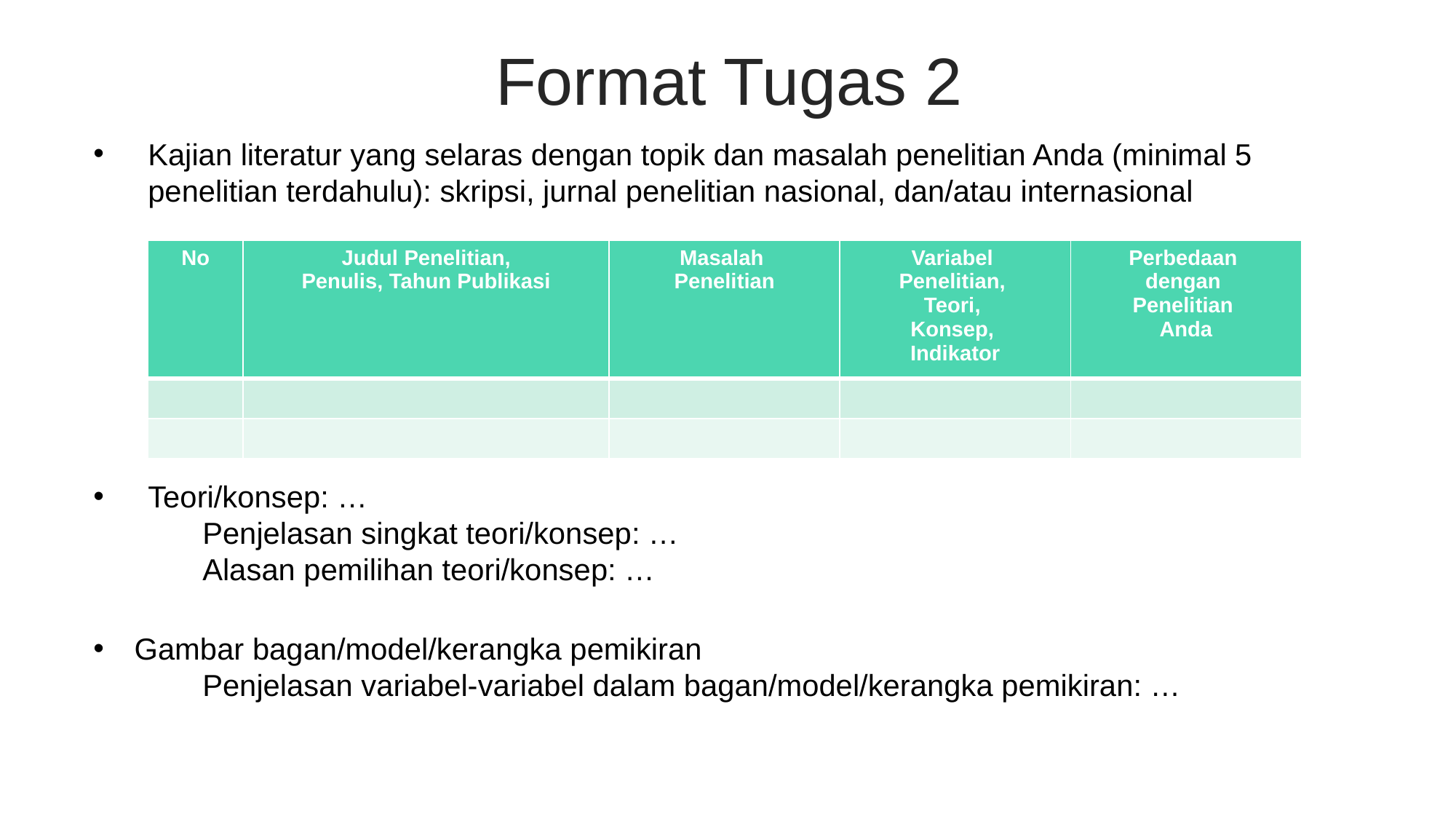

Format Tugas 2
Kajian literatur yang selaras dengan topik dan masalah penelitian Anda (minimal 5    penelitian terdahulu): skripsi, jurnal penelitian nasional, dan/atau internasional
| No | Judul Penelitian, Penulis, Tahun Publikasi | Masalah Penelitian | Variabel Penelitian, Teori, Konsep, Indikator | Perbedaan dengan Penelitian Anda |
| --- | --- | --- | --- | --- |
|  |  |  |  |  |
|  |  |  |  |  |
Teori/konsep: …
	Penjelasan singkat teori/konsep: …
	Alasan pemilihan teori/konsep: …
Gambar bagan/model/kerangka pemikiran
	Penjelasan variabel-variabel dalam bagan/model/kerangka pemikiran: …